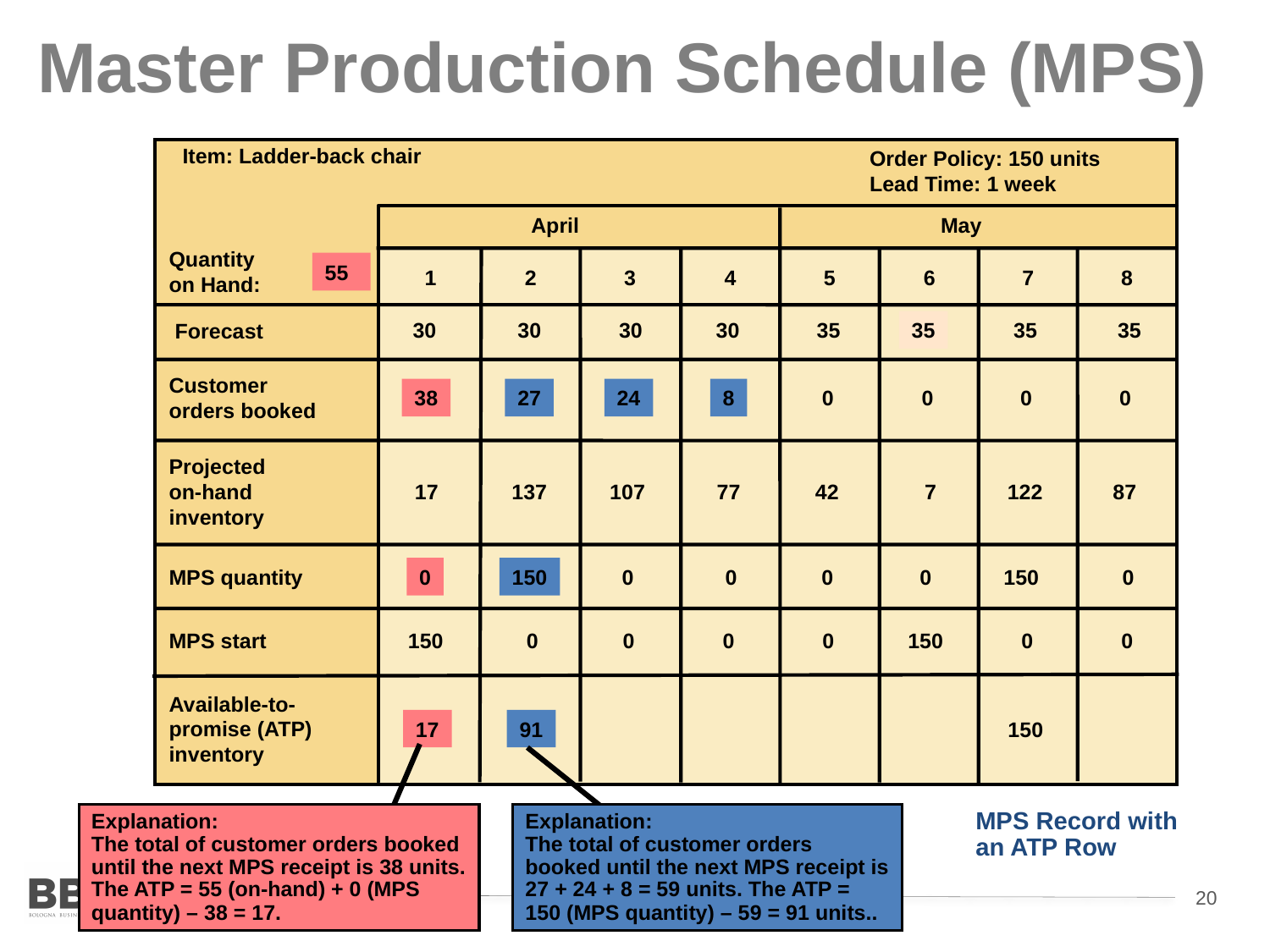

# Master Production Schedule (MPS)
Item: Ladder-back chair

Order Policy: 150 units
Lead Time: 1 week

April
May

Quantity
on Hand:

55
1
2
3
4
5
6
7
8

30
30
30
30
35
35
35
35
 Forecast

Customer
orders booked
38
27
24
8
0
0
0
0

Projected on-hand inventory
17
137
107
77
42
7
122
87

MPS quantity
0
150
0
0
0
0
150
0

MPS start
150
0
0
0
0
150
0
0

Available-to-promise (ATP)
inventory
17
91
150

MPS Record with
an ATP Row
Explanation:
The total of customer orders booked until the next MPS receipt is 38 units. The ATP = 55 (on-hand) + 0 (MPS quantity) – 38 = 17.
Explanation:
The total of customer orders booked until the next MPS receipt is 27 + 24 + 8 = 59 units. The ATP = 150 (MPS quantity) – 59 = 91 units..